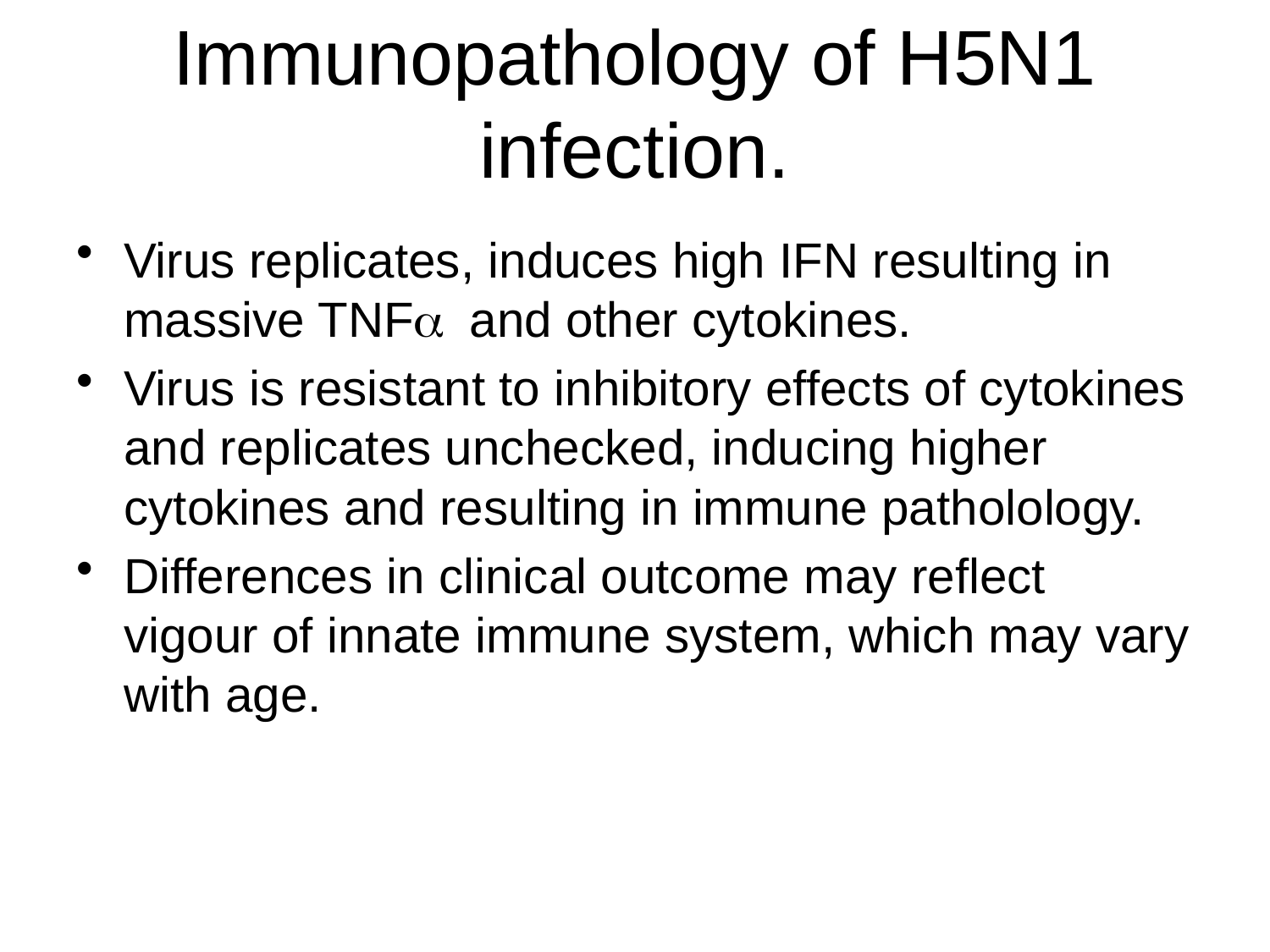

# Immunopathology of H5N1 infection.
Virus replicates, induces high IFN resulting in massive TNFα and other cytokines.
Virus is resistant to inhibitory effects of cytokines and replicates unchecked, inducing higher cytokines and resulting in immune patholology.
Differences in clinical outcome may reflect vigour of innate immune system, which may vary with age.